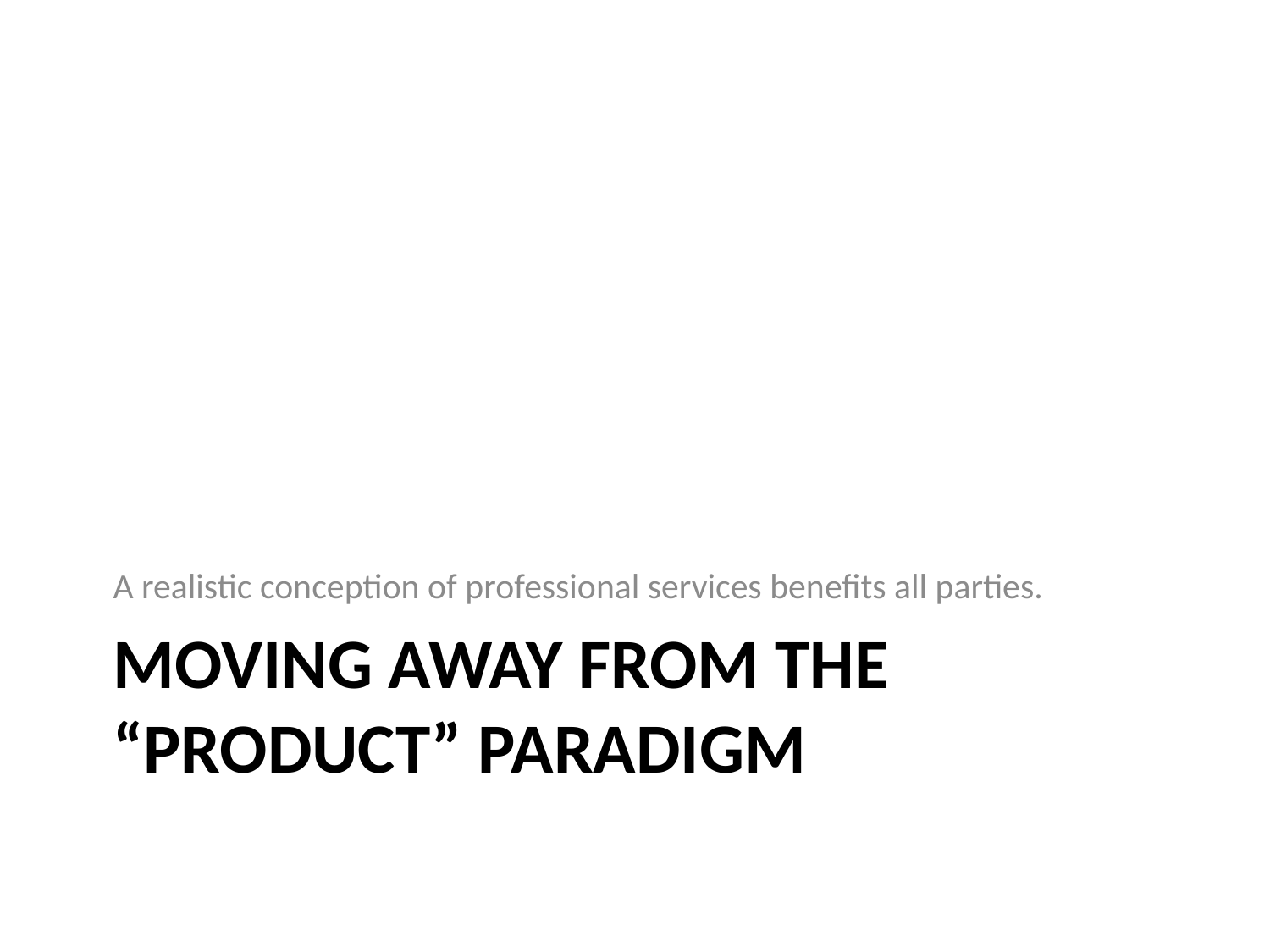

A realistic conception of professional services benefits all parties.
# Moving away from the “product” paradigm